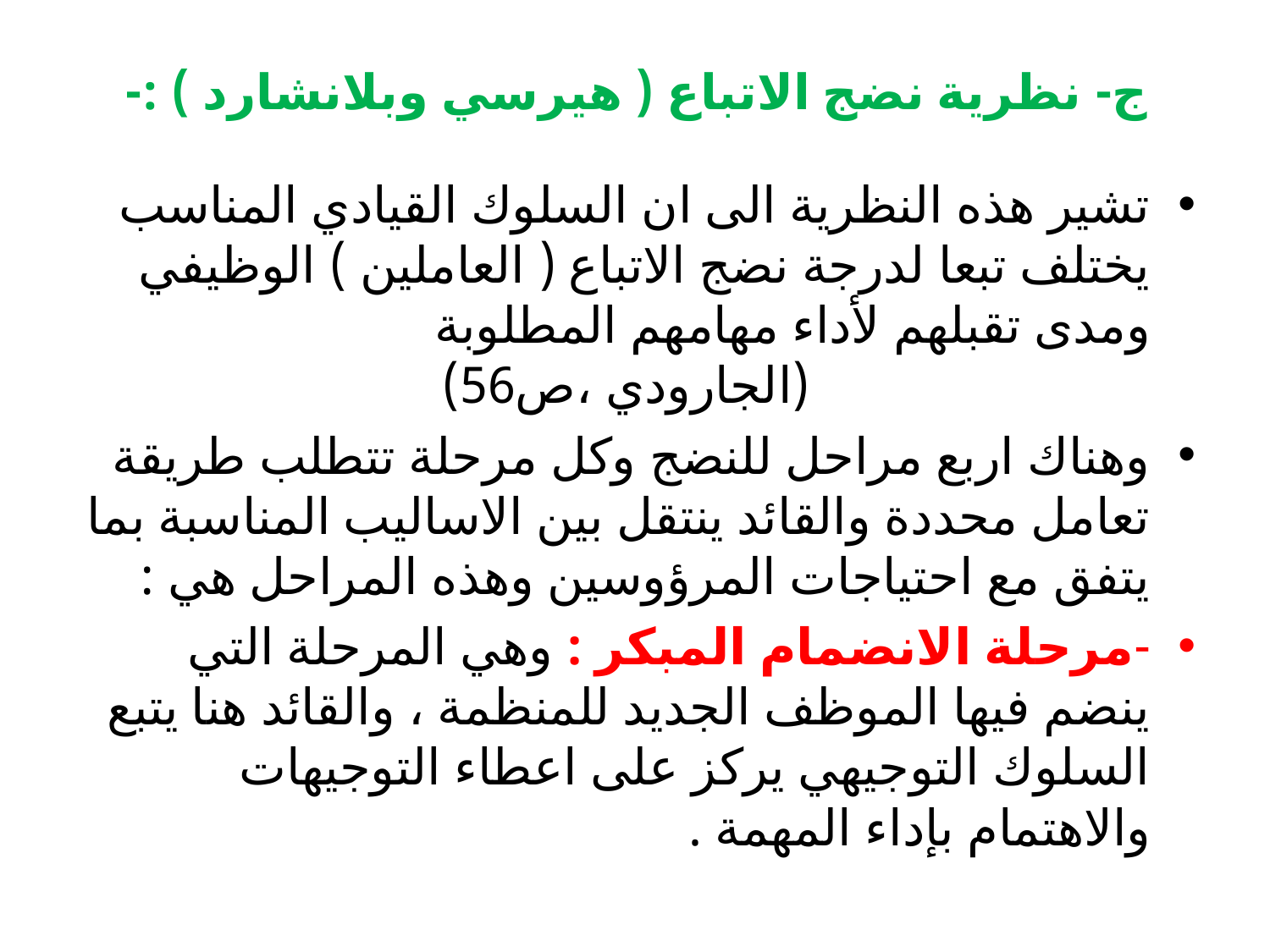

# ج- نظرية نضج الاتباع ( هيرسي وبلانشارد ) :-
تشير هذه النظرية الى ان السلوك القيادي المناسب يختلف تبعا لدرجة نضج الاتباع ( العاملين ) الوظيفي ومدى تقبلهم لأداء مهامهم المطلوبة                                                      (الجارودي ،ص56)
وهناك اربع مراحل للنضج وكل مرحلة تتطلب طريقة تعامل محددة والقائد ينتقل بين الاساليب المناسبة بما يتفق مع احتياجات المرؤوسين وهذه المراحل هي :
-مرحلة الانضمام المبكر : وهي المرحلة التي ينضم فيها الموظف الجديد للمنظمة ، والقائد هنا يتبع السلوك التوجيهي يركز على اعطاء التوجيهات والاهتمام بإداء المهمة .